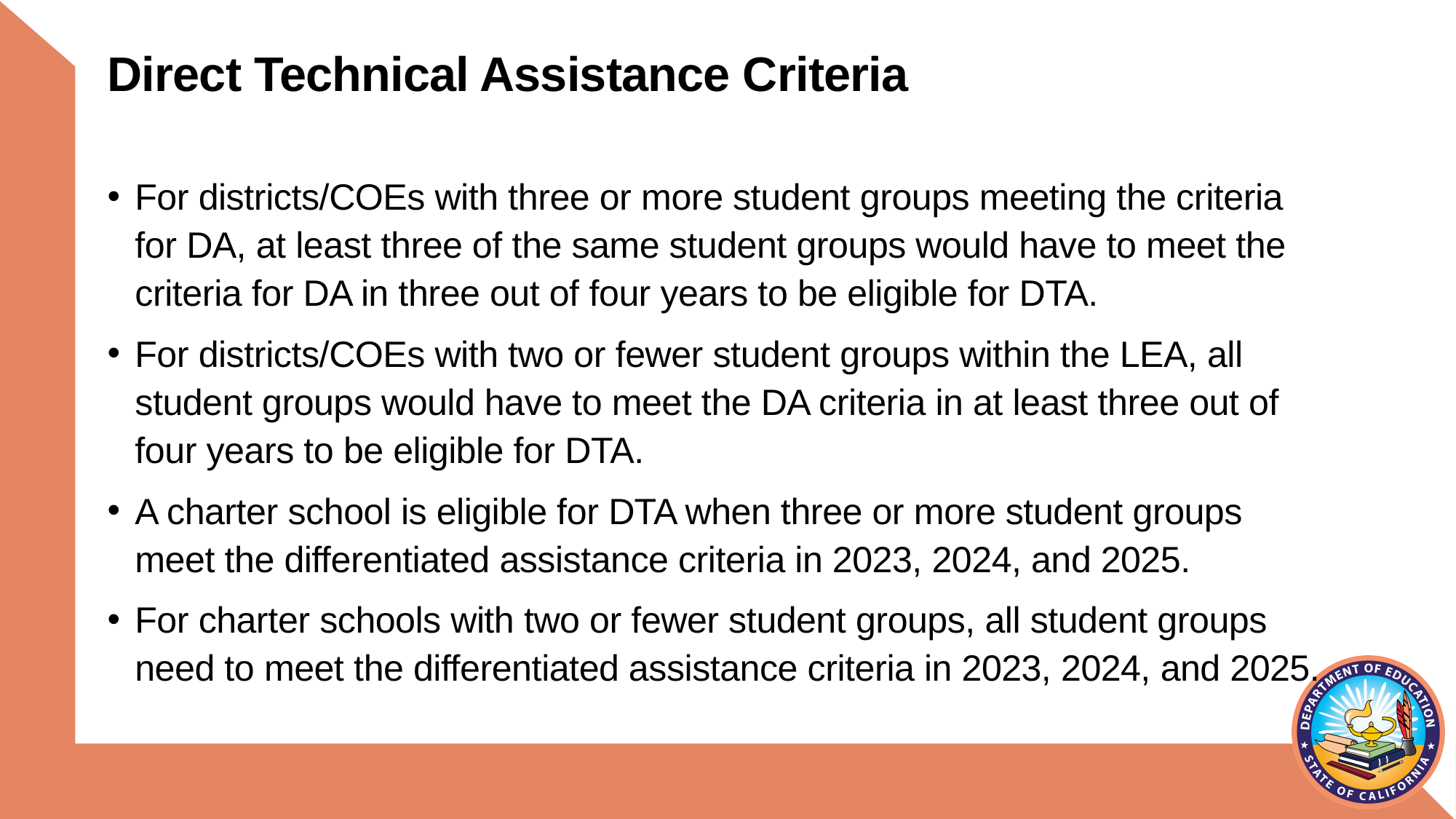

# Direct Technical Assistance Criteria
For districts/COEs with three or more student groups meeting the criteria for DA, at least three of the same student groups would have to meet the criteria for DA in three out of four years to be eligible for DTA.
For districts/COEs with two or fewer student groups within the LEA, all student groups would have to meet the DA criteria in at least three out of four years to be eligible for DTA.
A charter school is eligible for DTA when three or more student groups meet the differentiated assistance criteria in 2023, 2024, and 2025.
For charter schools with two or fewer student groups, all student groups need to meet the differentiated assistance criteria in 2023, 2024, and 2025.